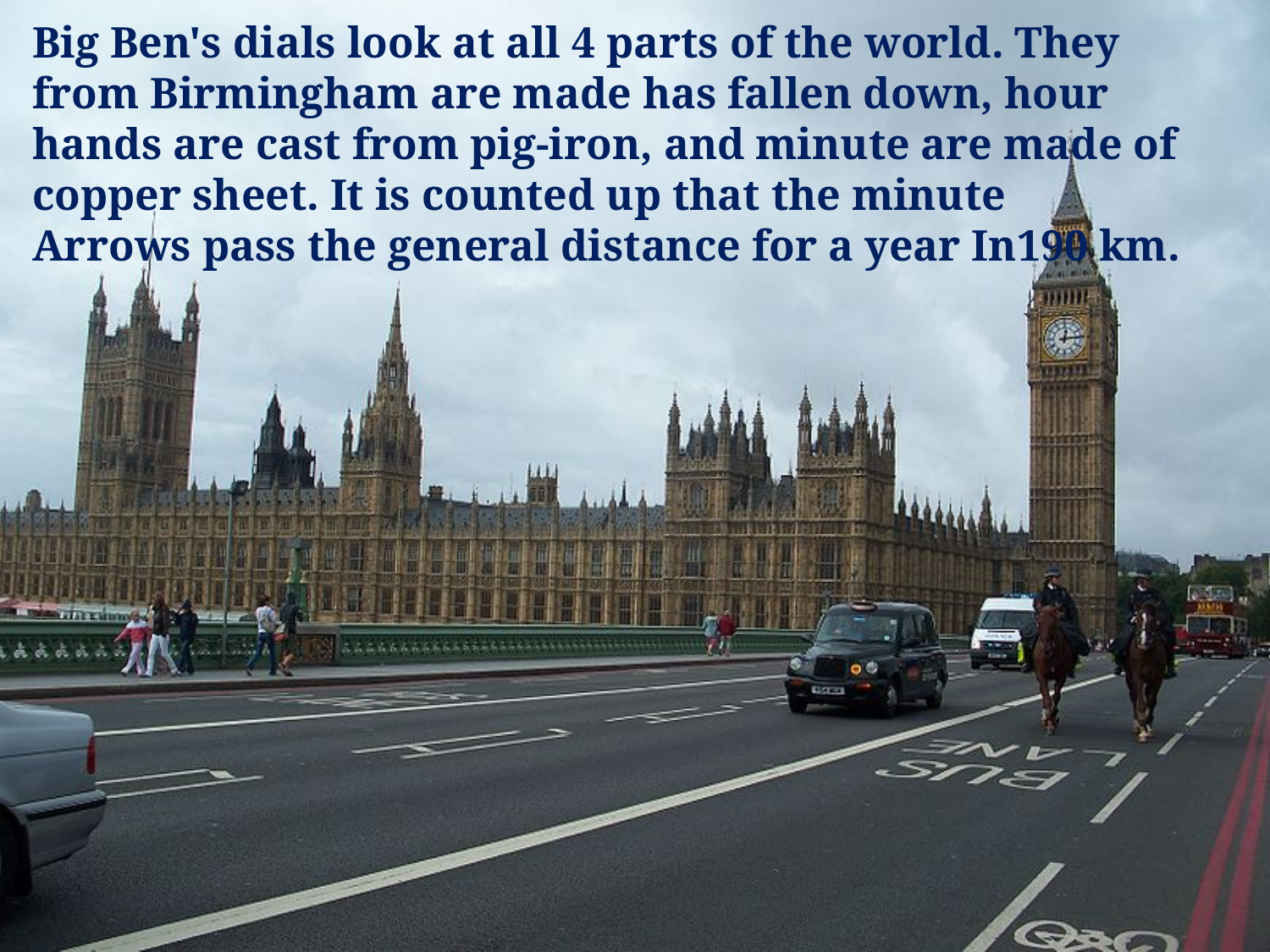

Big Ben's dials look at all 4 parts of the world. They from Birmingham are made has fallen down, hour hands are cast from pig-iron, and minute are made of copper sheet. It is counted up that the minute
Arrows pass the general distance for a year In190 km.